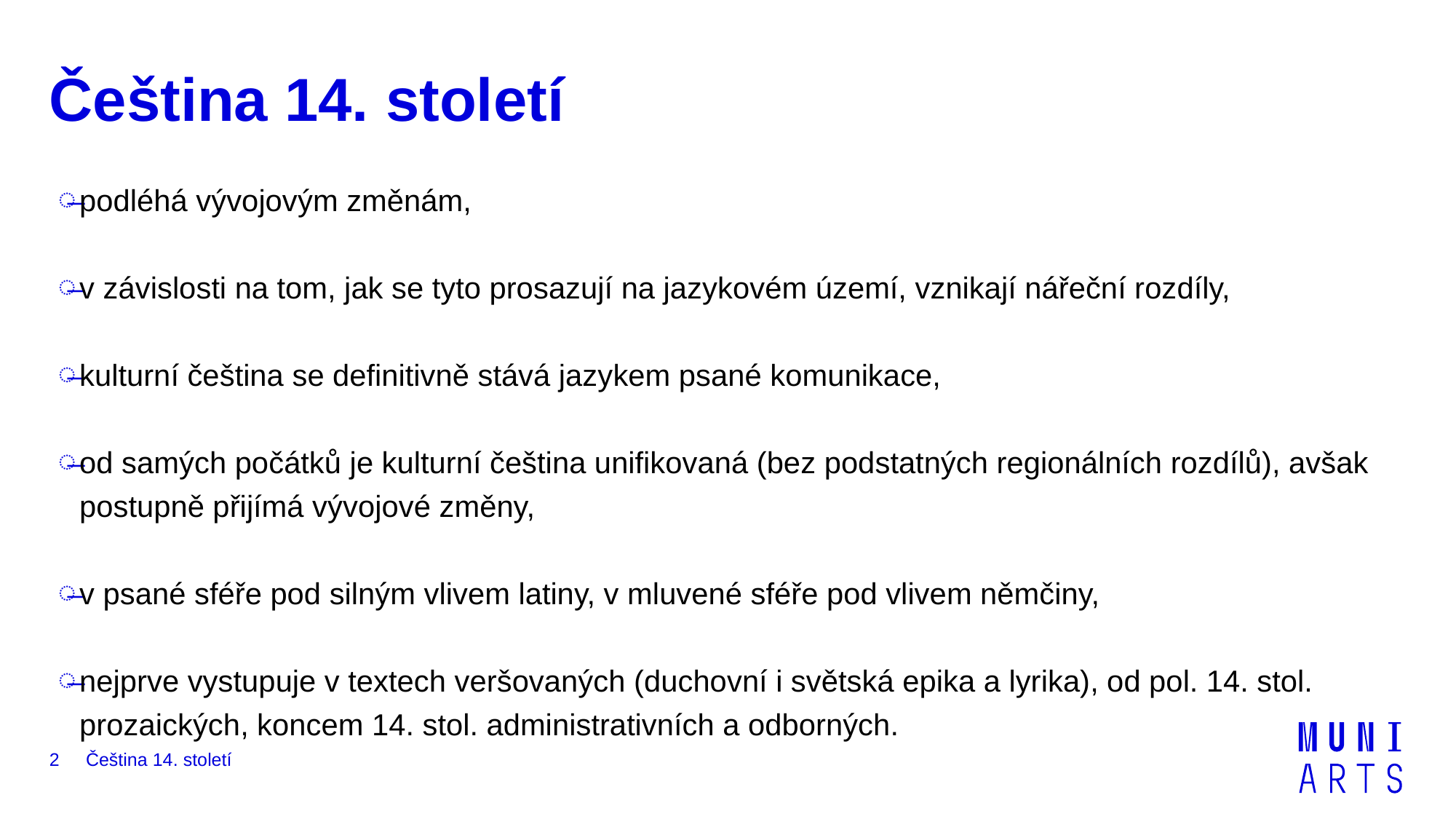

# Čeština 14. století
podléhá vývojovým změnám,

v závislosti na tom, jak se tyto prosazují na jazykovém území, vznikají nářeční rozdíly,

kulturní čeština se definitivně stává jazykem psané komunikace,

od samých počátků je kulturní čeština unifikovaná (bez podstatných regionálních rozdílů), avšak postupně přijímá vývojové změny,

v psané sféře pod silným vlivem latiny, v mluvené sféře pod vlivem němčiny,

nejprve vystupuje v textech veršovaných (duchovní i světská epika a lyrika), od pol. 14. stol. prozaických, koncem 14. stol. administrativních a odborných.

2
Čeština 14. století